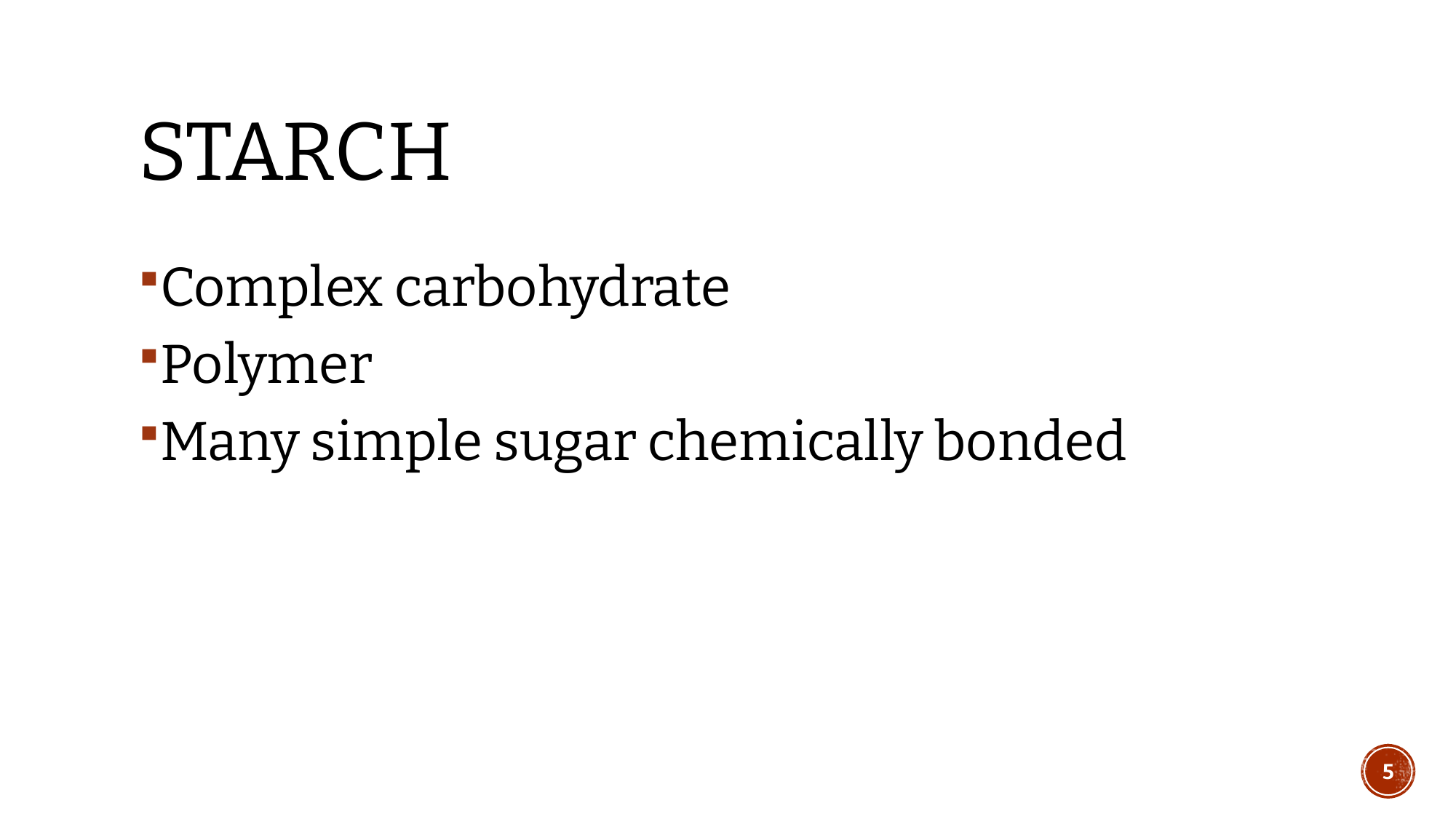

# Starch
Complex carbohydrate
Polymer
Many simple sugar chemically bonded
5